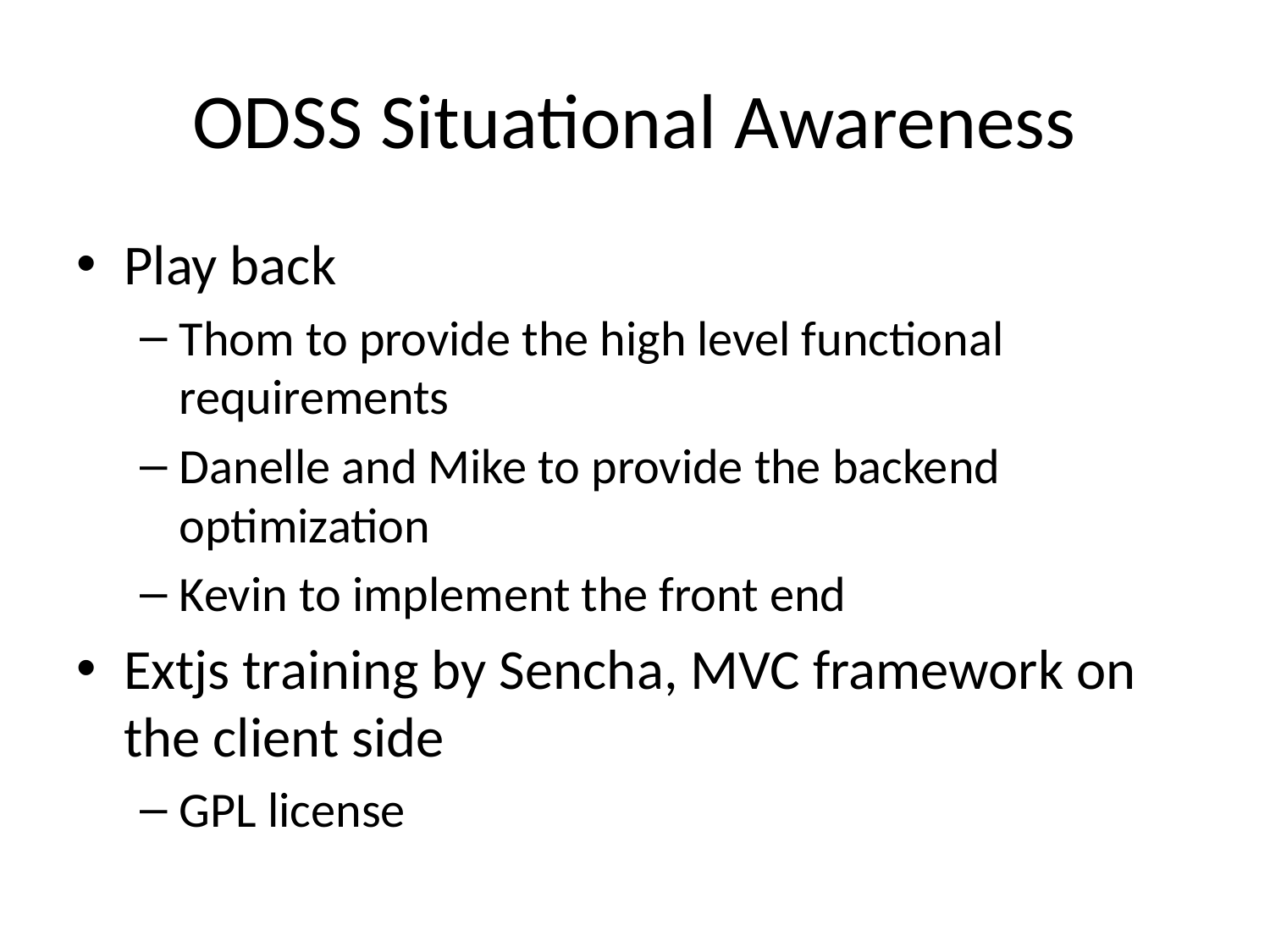

# ODSS Situational Awareness
Play back
Thom to provide the high level functional requirements
Danelle and Mike to provide the backend optimization
Kevin to implement the front end
Extjs training by Sencha, MVC framework on the client side
GPL license